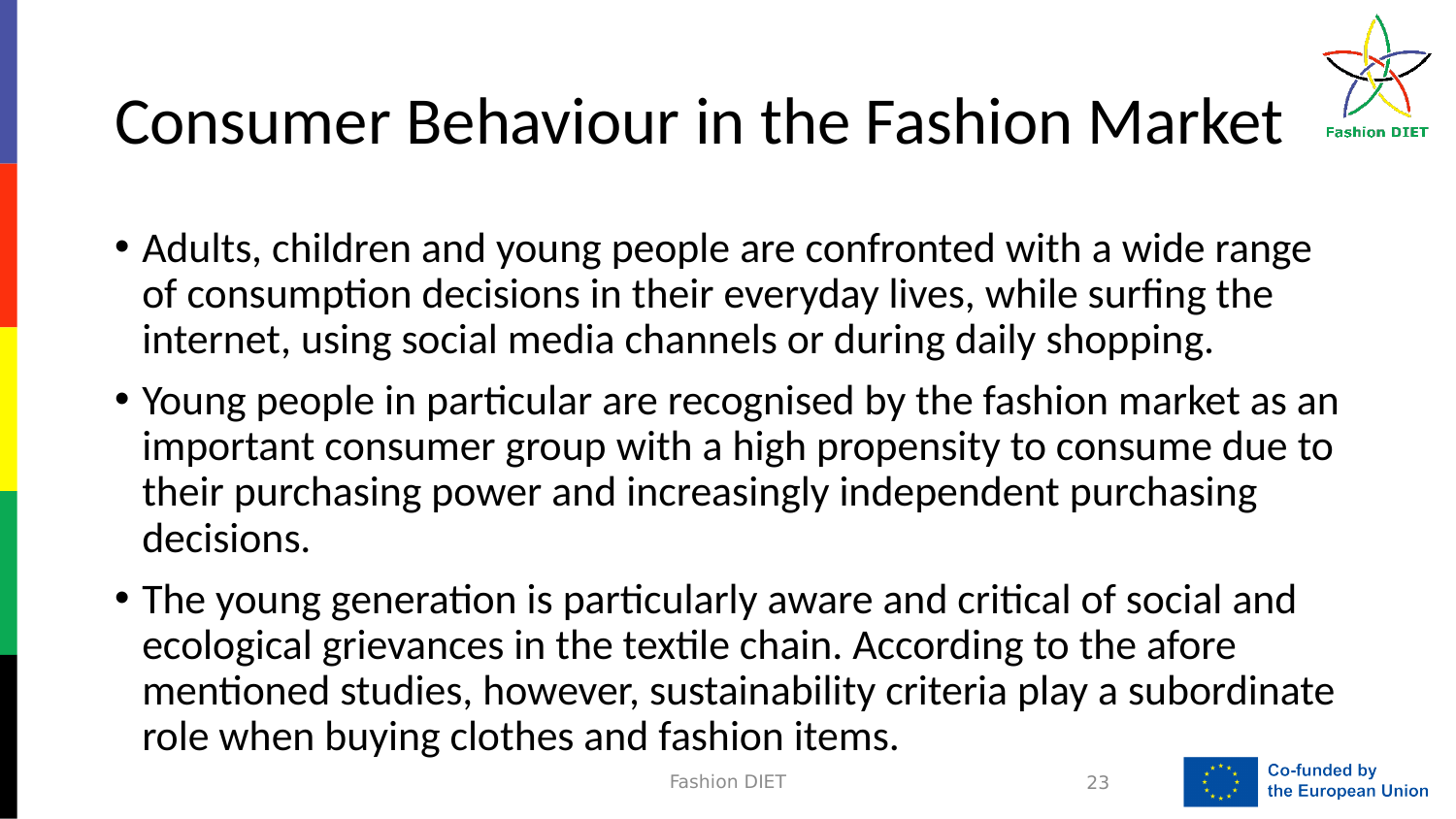

# Consumer Behaviour in the Fashion Market
Adults, children and young people are confronted with a wide range of consumption decisions in their everyday lives, while surfing the internet, using social media channels or during daily shopping.
Young people in particular are recognised by the fashion market as an important consumer group with a high propensity to consume due to their purchasing power and increasingly independent purchasing decisions.
The young generation is particularly aware and critical of social and ecological grievances in the textile chain. According to the afore mentioned studies, however, sustainability criteria play a subordinate role when buying clothes and fashion items.
Fashion DIET
23